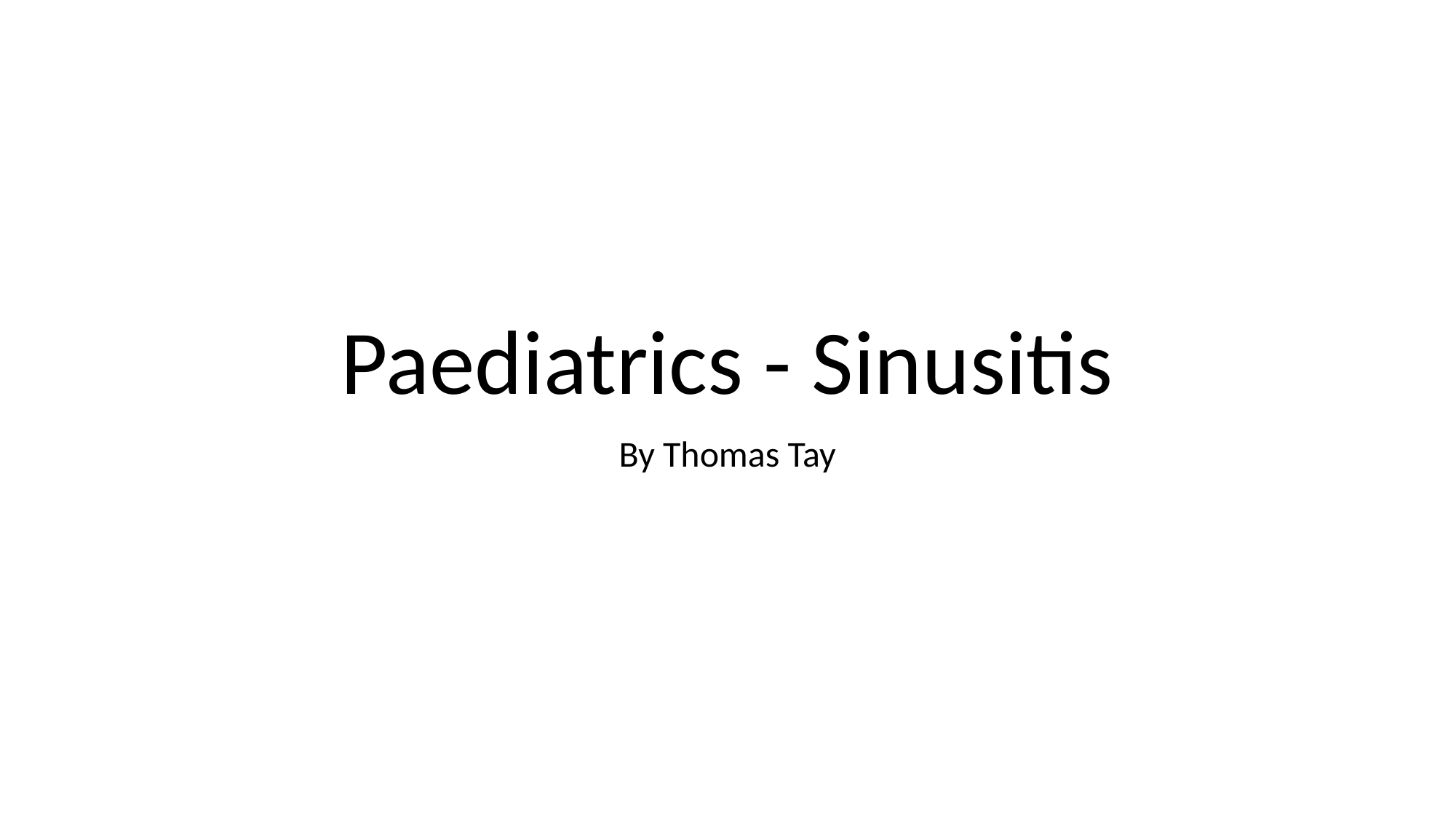

# Paediatrics - Sinusitis
By Thomas Tay